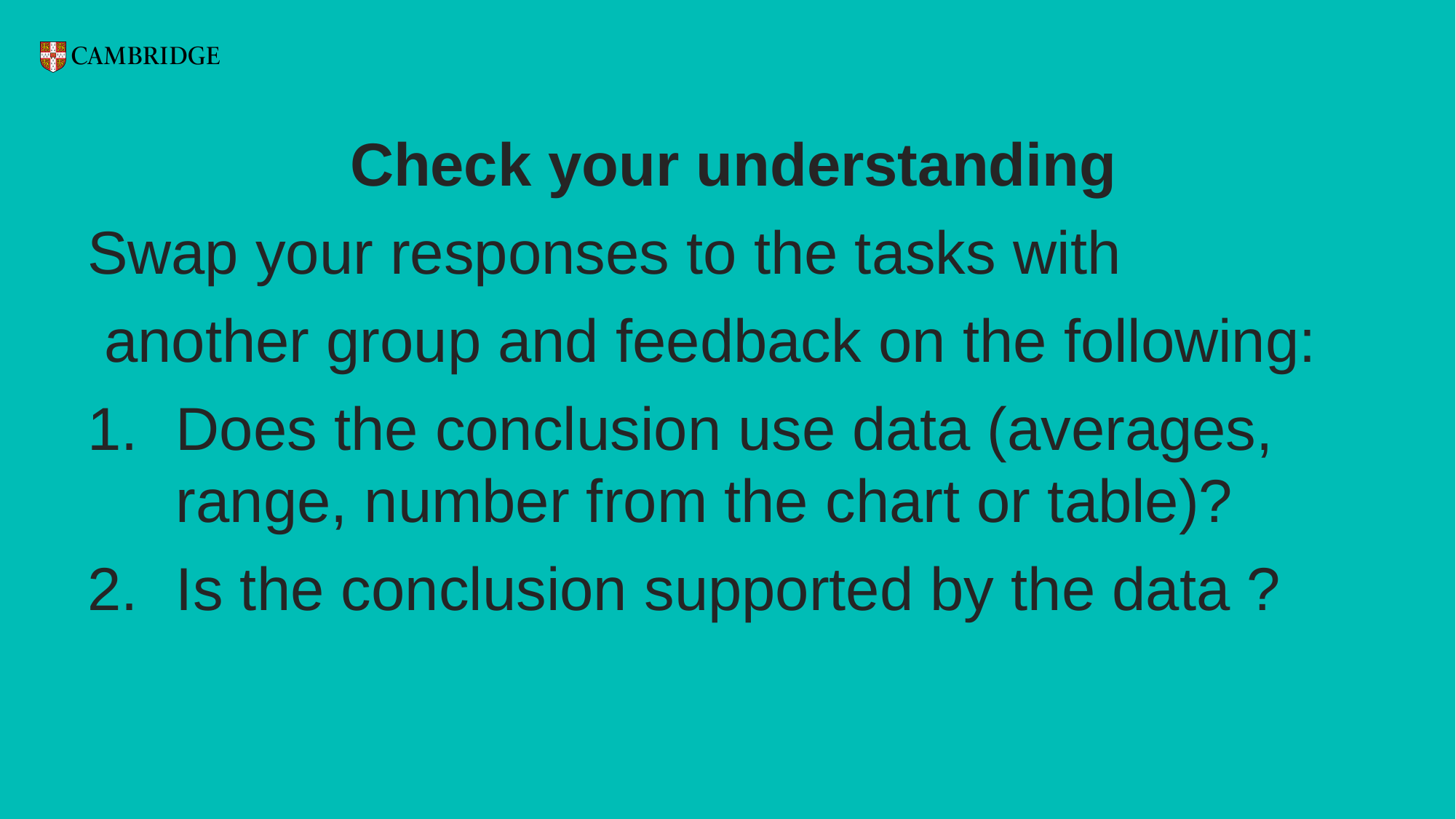

Check your understanding
Swap your responses to the tasks with
 another group and feedback on the following:
Does the conclusion use data (averages, range, number from the chart or table)?
Is the conclusion supported by the data ?